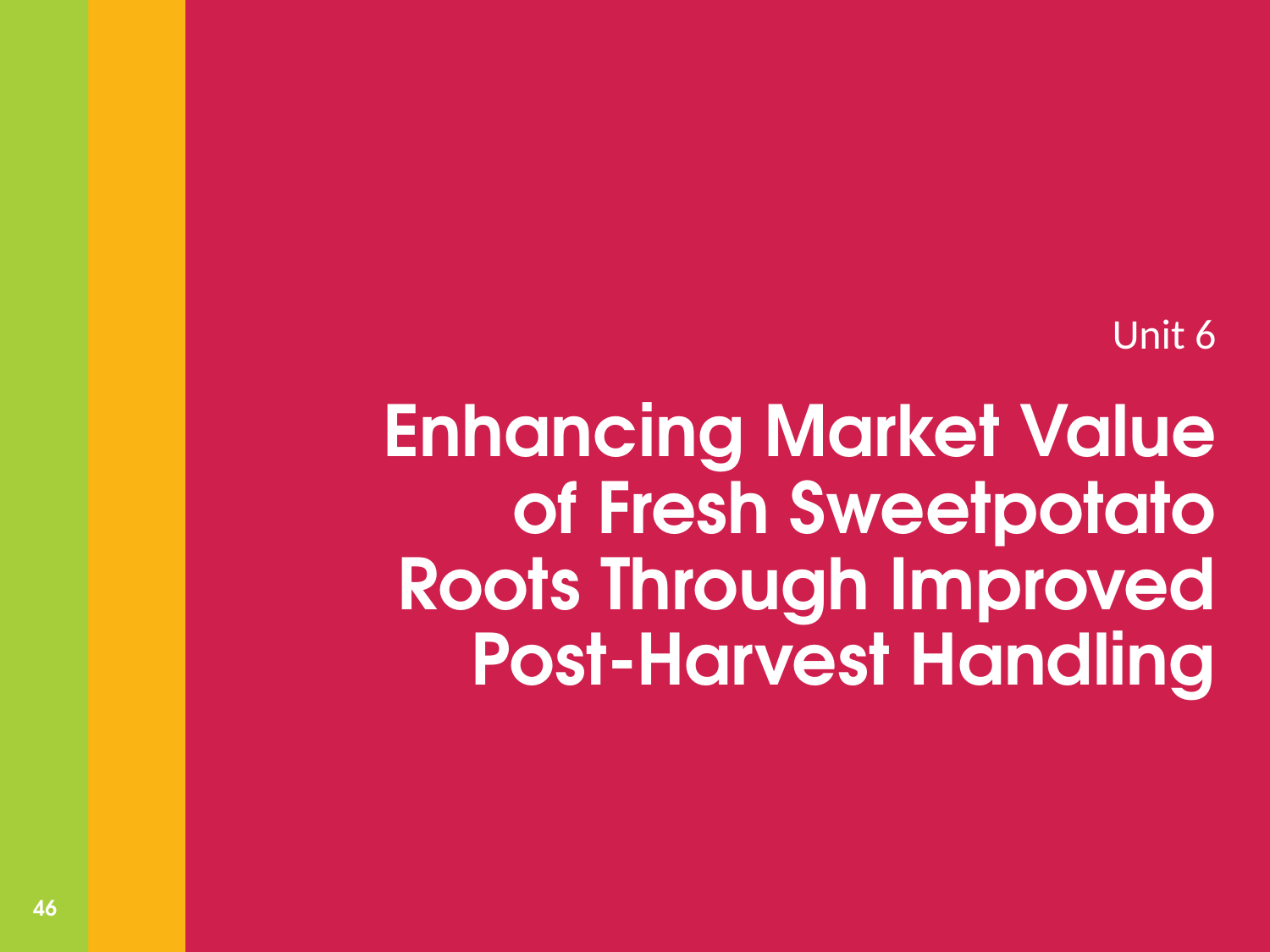

Unit 6

# Enhancing Market Value of Fresh Sweetpotato Roots Through Improved Post-Harvest Handling
46